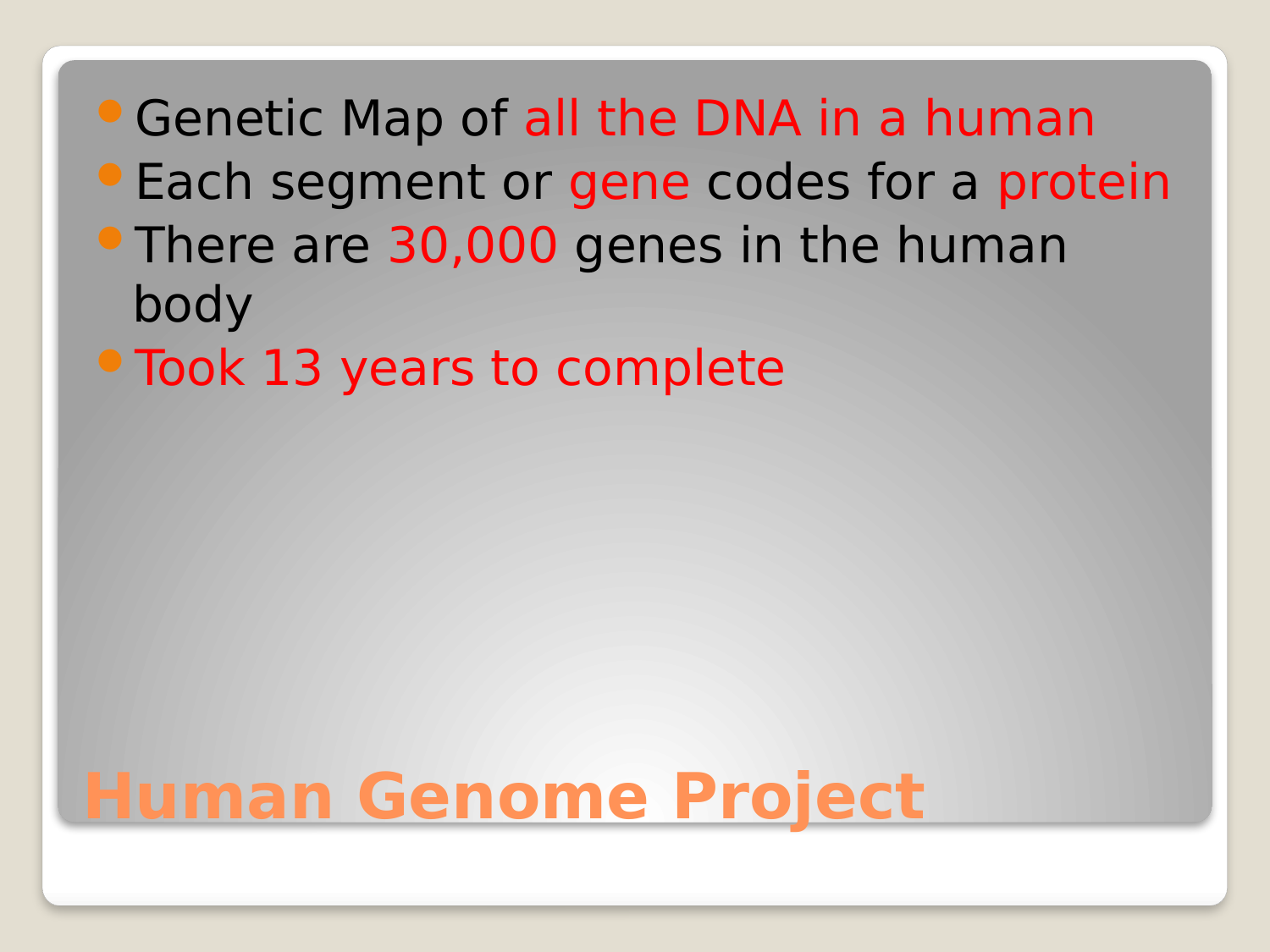

Genetic Map of all the DNA in a human
Each segment or gene codes for a protein
There are 30,000 genes in the human body
Took 13 years to complete

# Human Genome Project